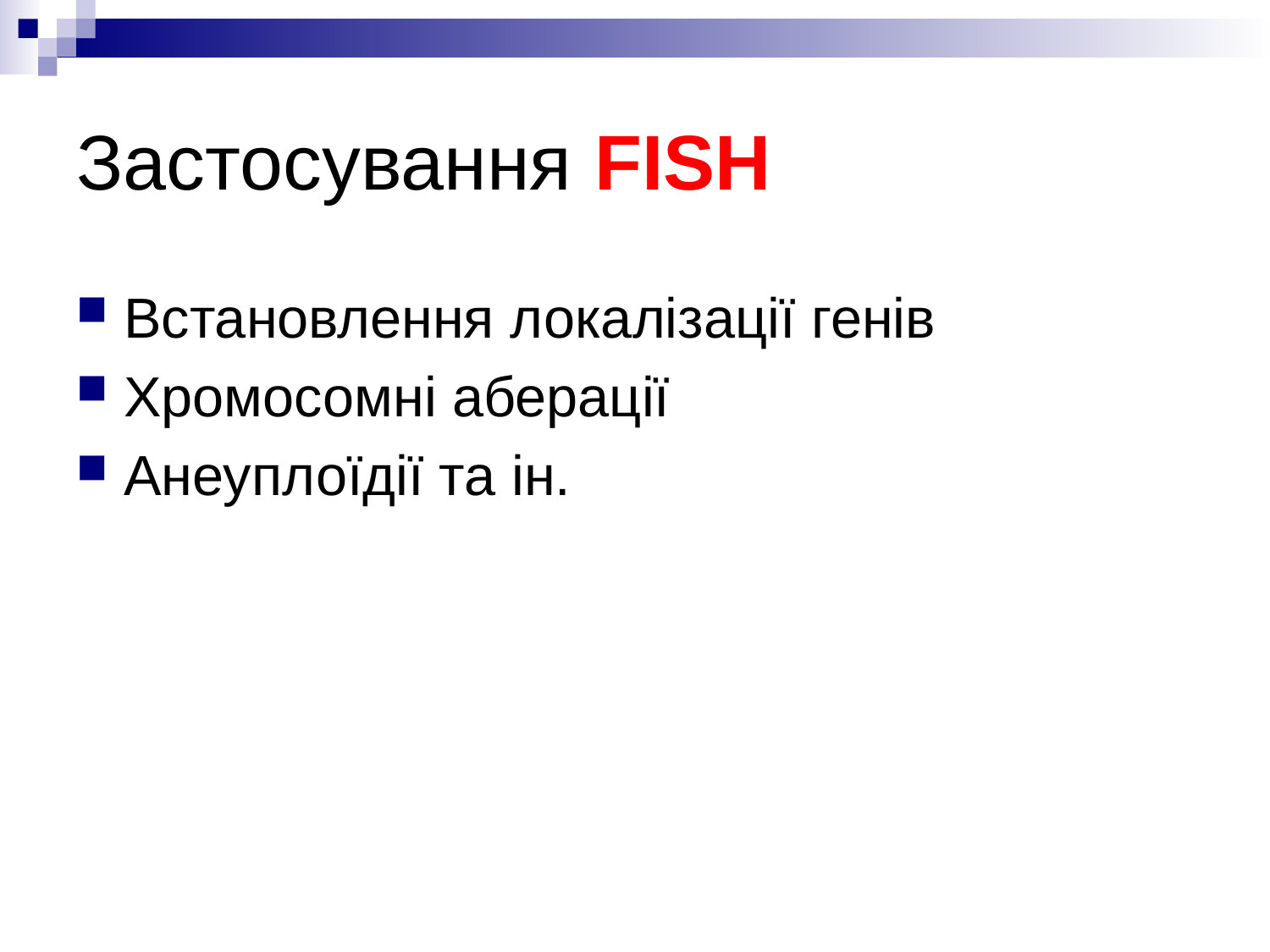

# Застосування FISH
Встановлення локалізації генів
Хромосомні аберації
Анеуплоїдії та ін.